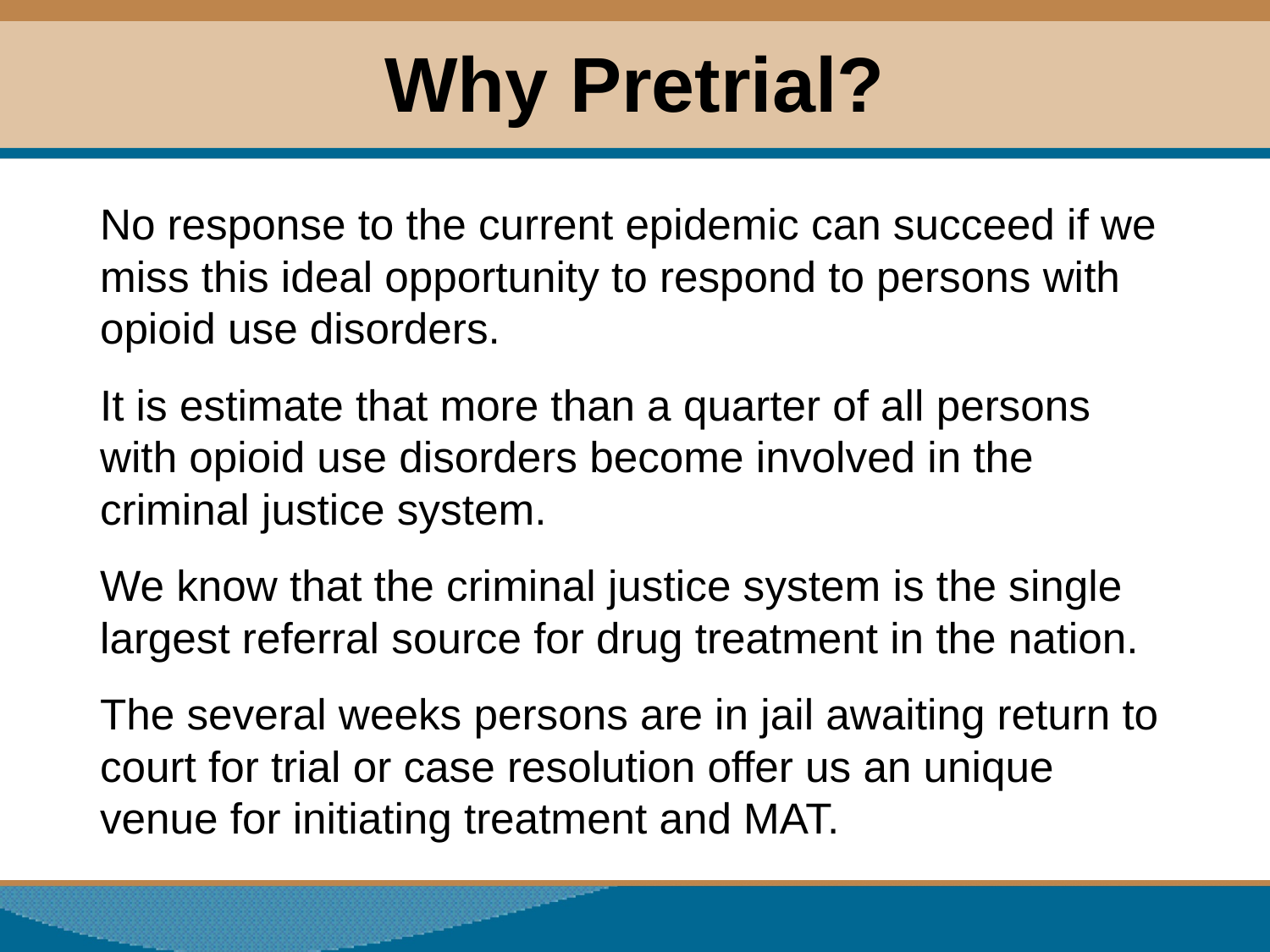

# Why Pretrial?
No response to the current epidemic can succeed if we miss this ideal opportunity to respond to persons with opioid use disorders.
It is estimate that more than a quarter of all persons with opioid use disorders become involved in the criminal justice system.
We know that the criminal justice system is the single largest referral source for drug treatment in the nation.
The several weeks persons are in jail awaiting return to court for trial or case resolution offer us an unique venue for initiating treatment and MAT.